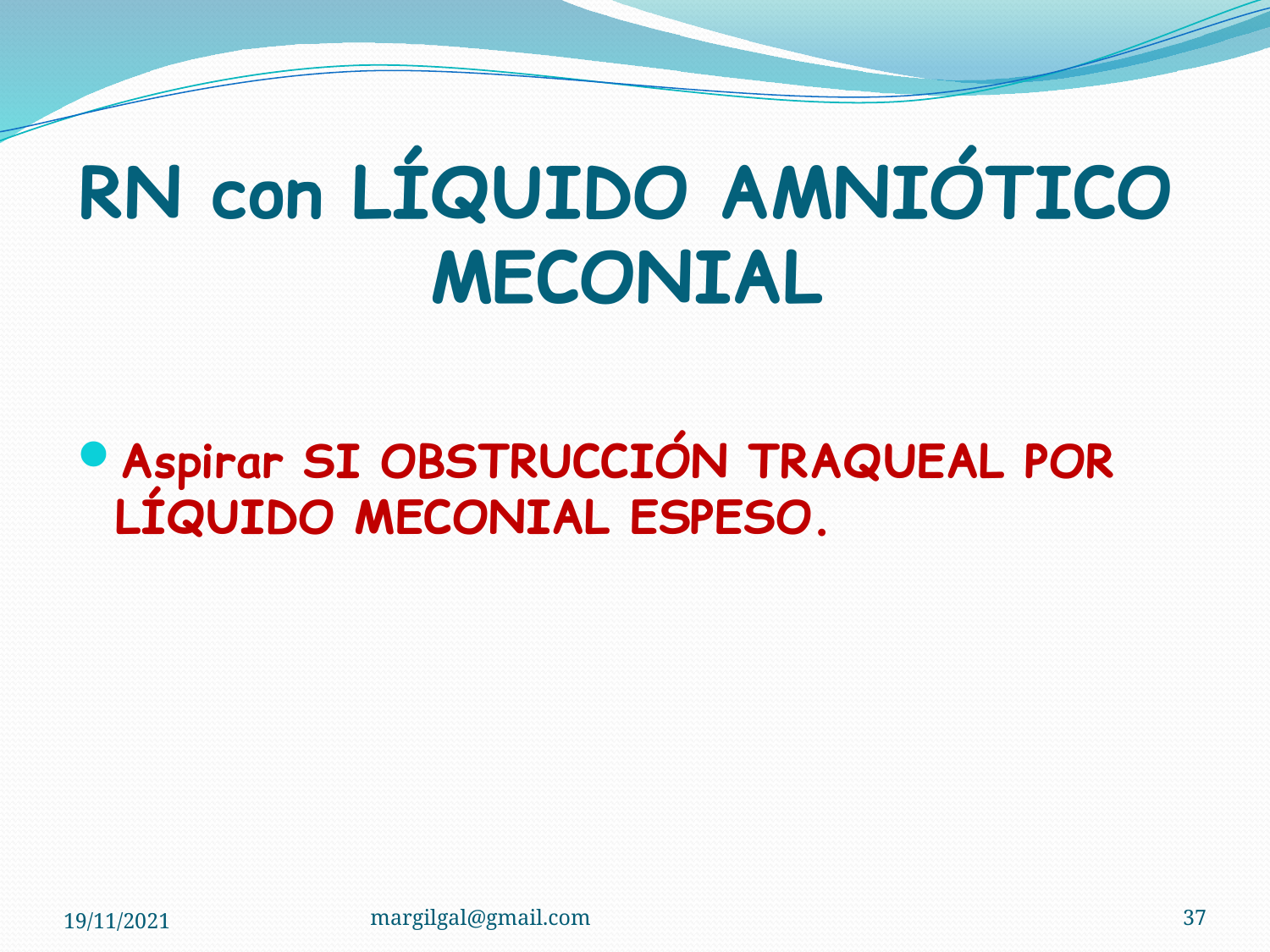

# RN con LÍQUIDO AMNIÓTICO MECONIAL
Aspirar SI OBSTRUCCIÓN TRAQUEAL POR LÍQUIDO MECONIAL ESPESO.
19/11/2021
margilgal@gmail.com
37